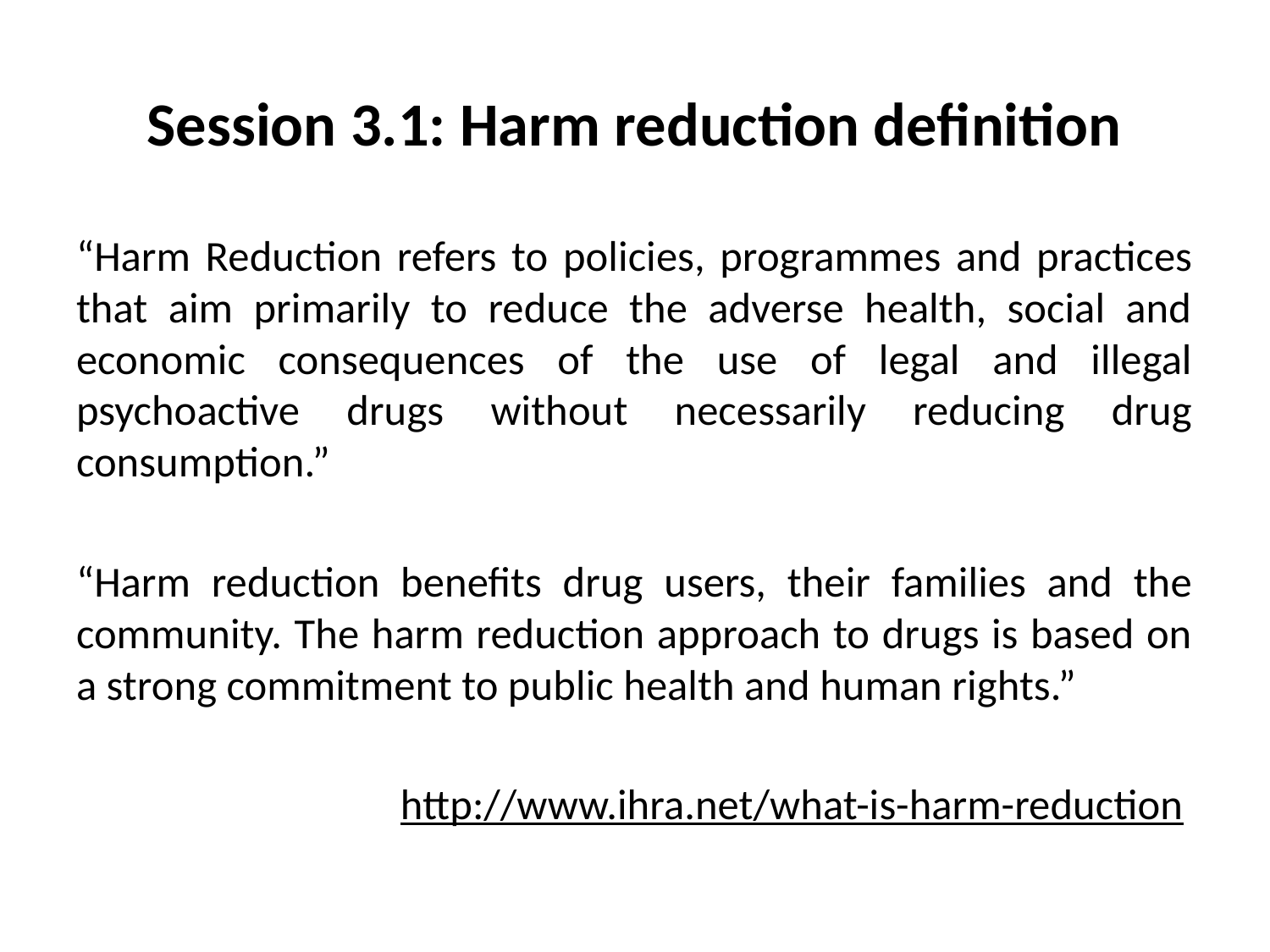

Session 3.1: Harm reduction definition
“Harm Reduction refers to policies, programmes and practices that aim primarily to reduce the adverse health, social and economic consequences of the use of legal and illegal psychoactive drugs without necessarily reducing drug consumption.”

“Harm reduction benefits drug users, their families and the community. The harm reduction approach to drugs is based on a strong commitment to public health and human rights.”

http://www.ihra.net/what-is-harm-reduction